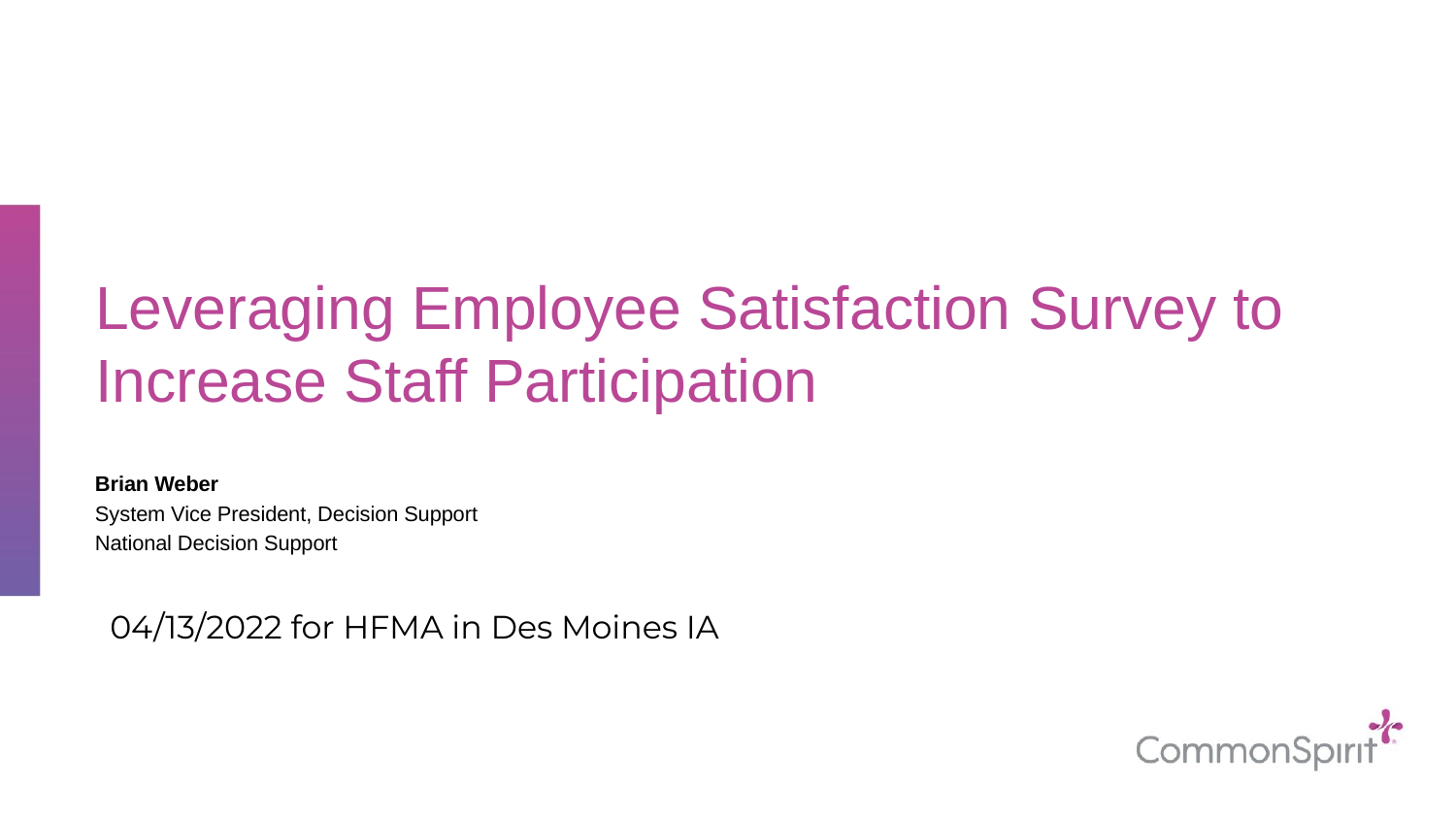

# Leveraging Employee Satisfaction Survey to Increase Staff Participation
Brian Weber
System Vice President, Decision Support
National Decision Support
04/13/2022 for HFMA in Des Moines IA